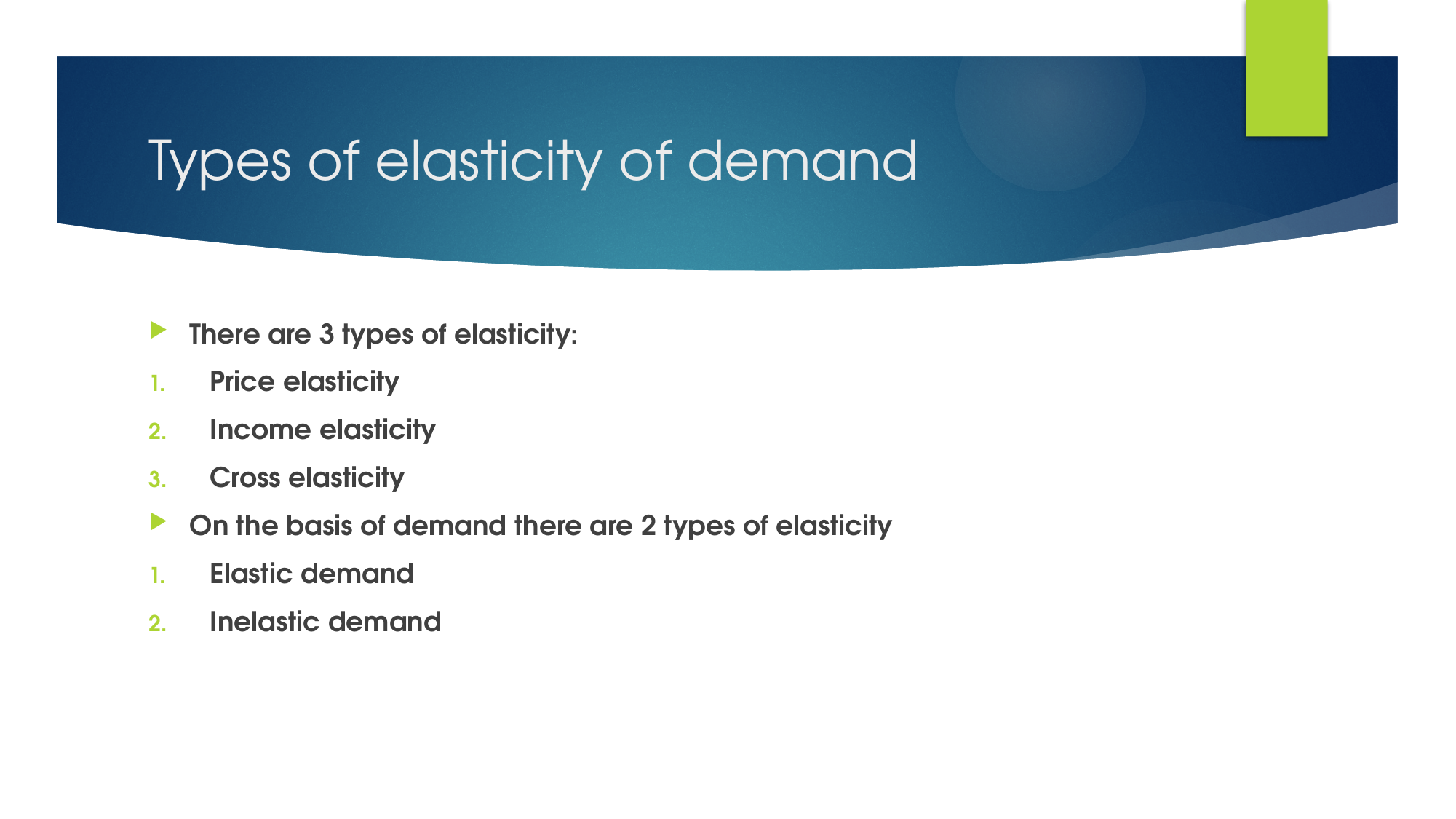

# Types of elasticity of demand
There are 3 types of elasticity:
Price elasticity
Income elasticity
Cross elasticity
On the basis of demand there are 2 types of elasticity
Elastic demand
Inelastic demand